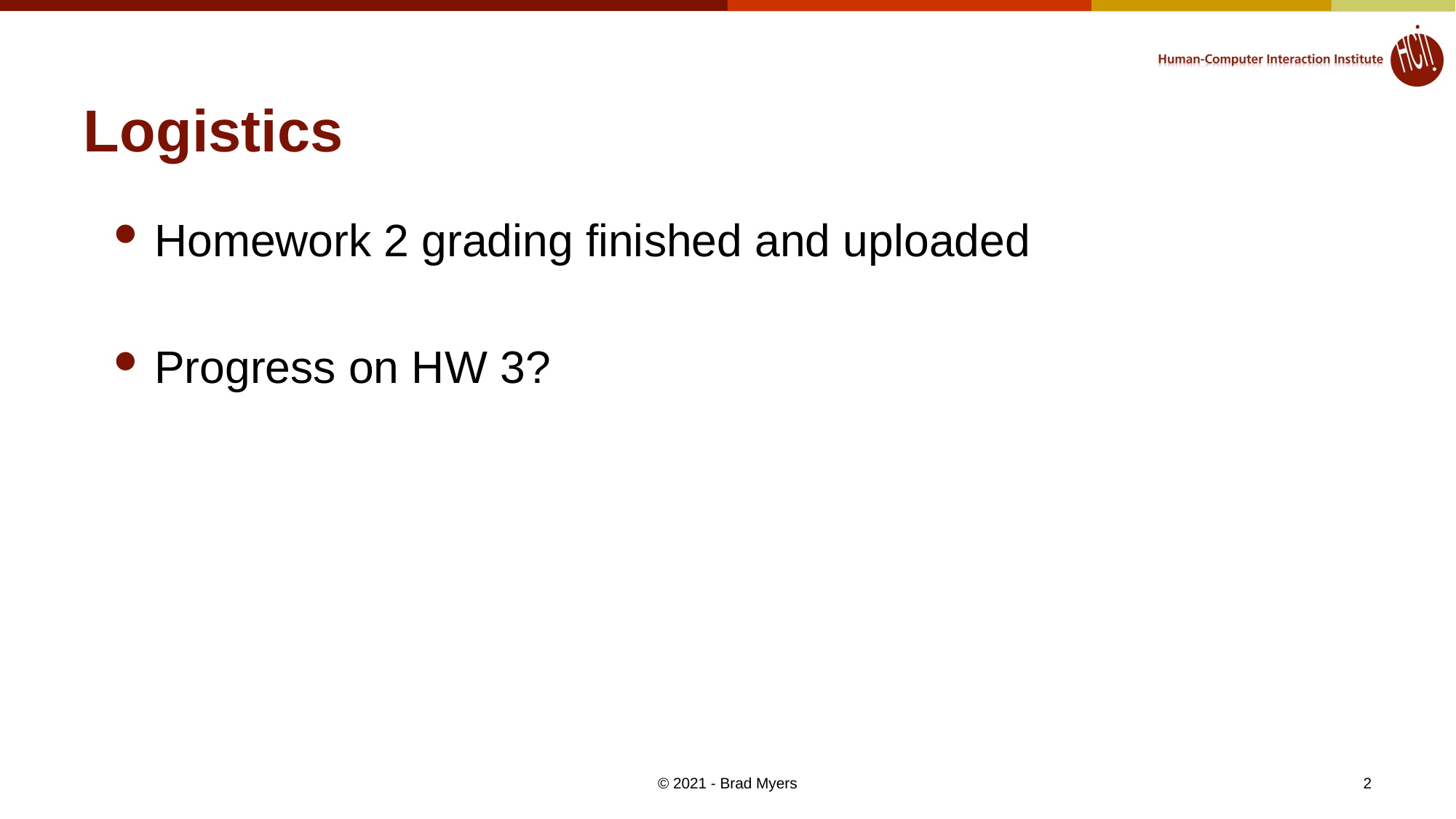

# Logistics
Homework 2 grading finished and uploaded

Progress on HW 3?
© 2021 - Brad Myers
2